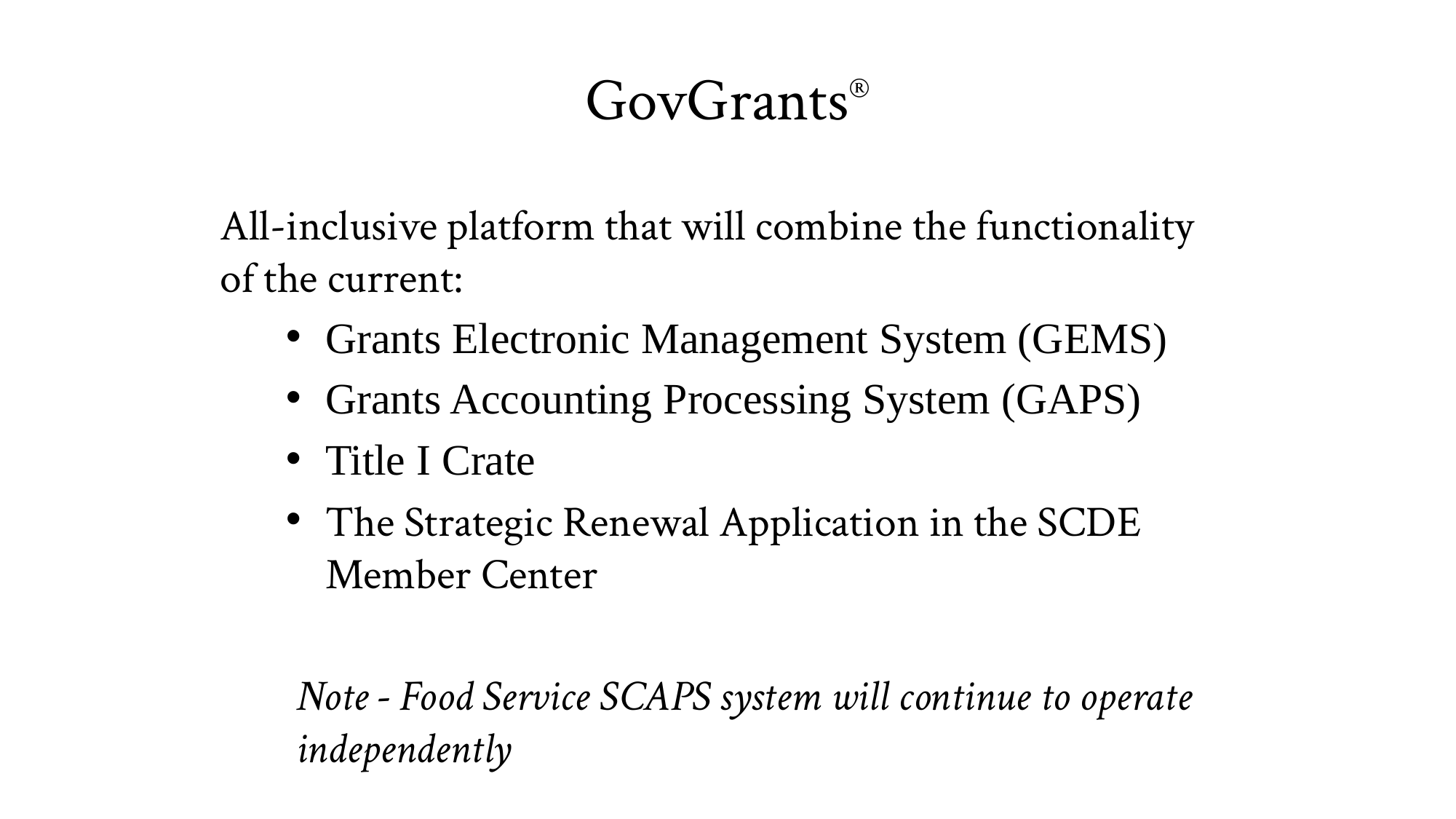

# GovGrants®
All-inclusive platform that will combine the functionality of the current:
Grants Electronic Management System (GEMS)
Grants Accounting Processing System (GAPS)
Title I Crate
The Strategic Renewal Application in the SCDE Member Center

Note - Food Service SCAPS system will continue to operate independently